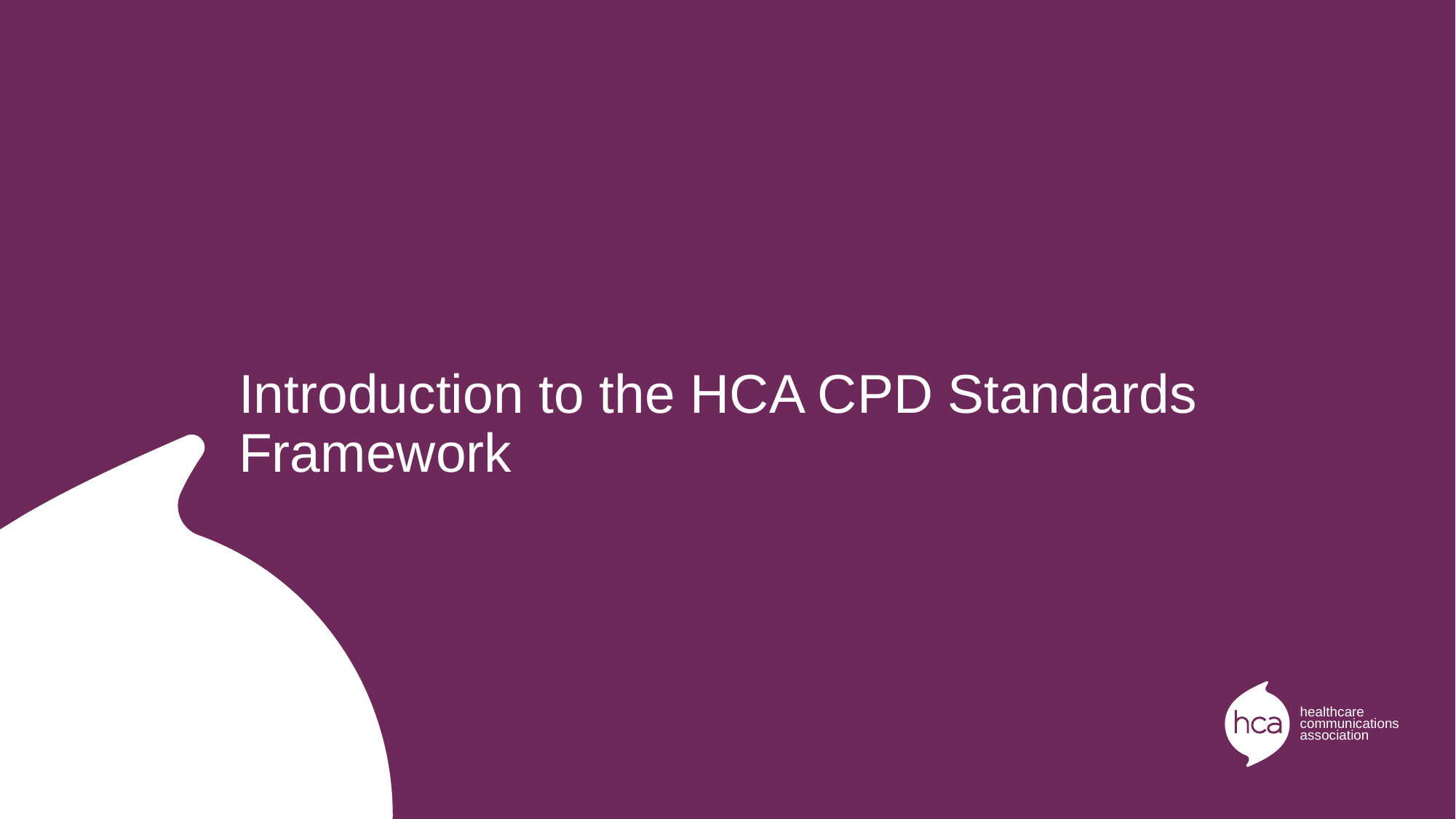

# Introduction to the HCA CPD Standards Framework